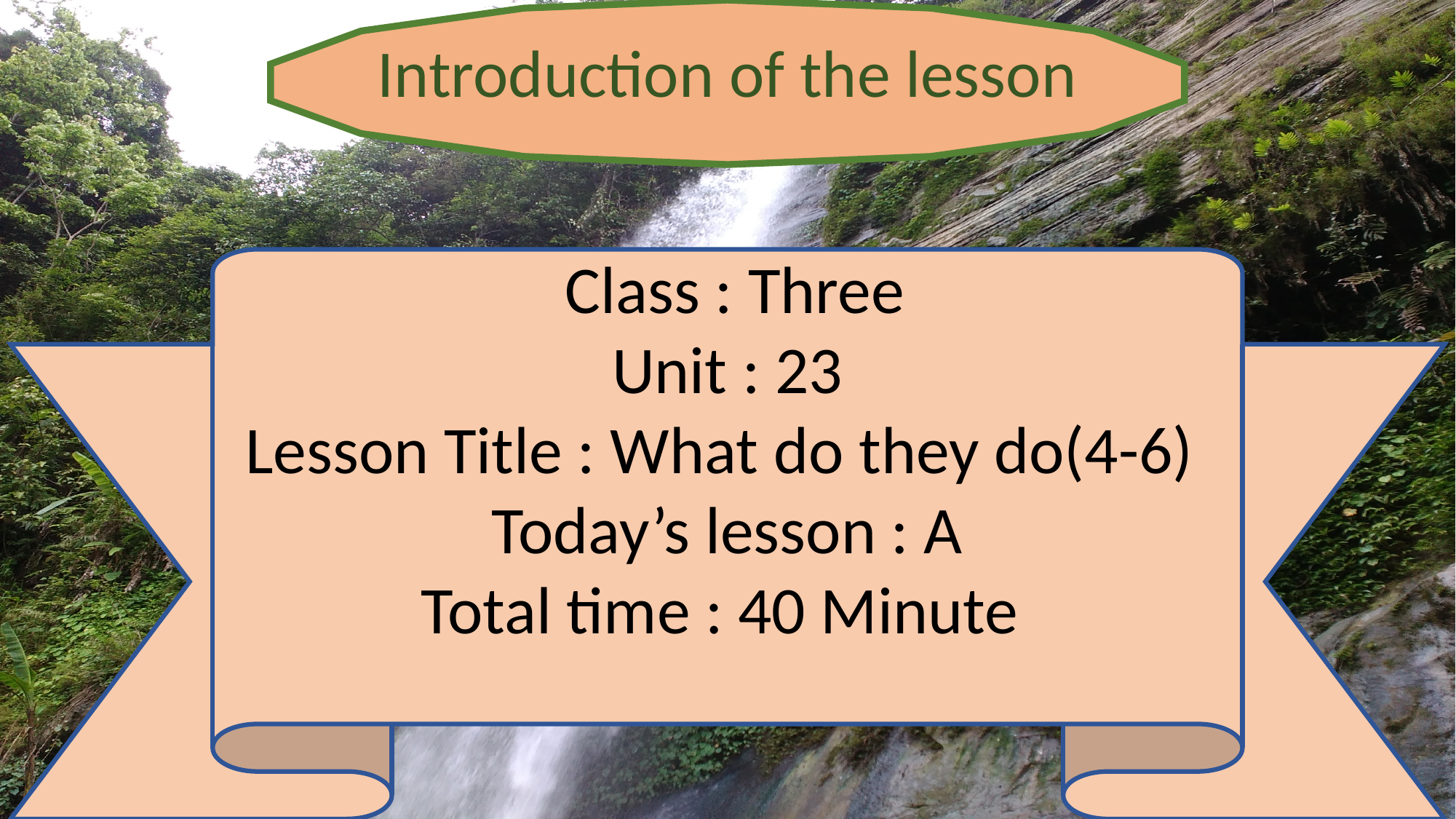

Introduction of the lesson
 Class : Three
Unit : 23
Lesson Title : What do they do(4-6)
Today’s lesson : A
Total time : 40 Minute